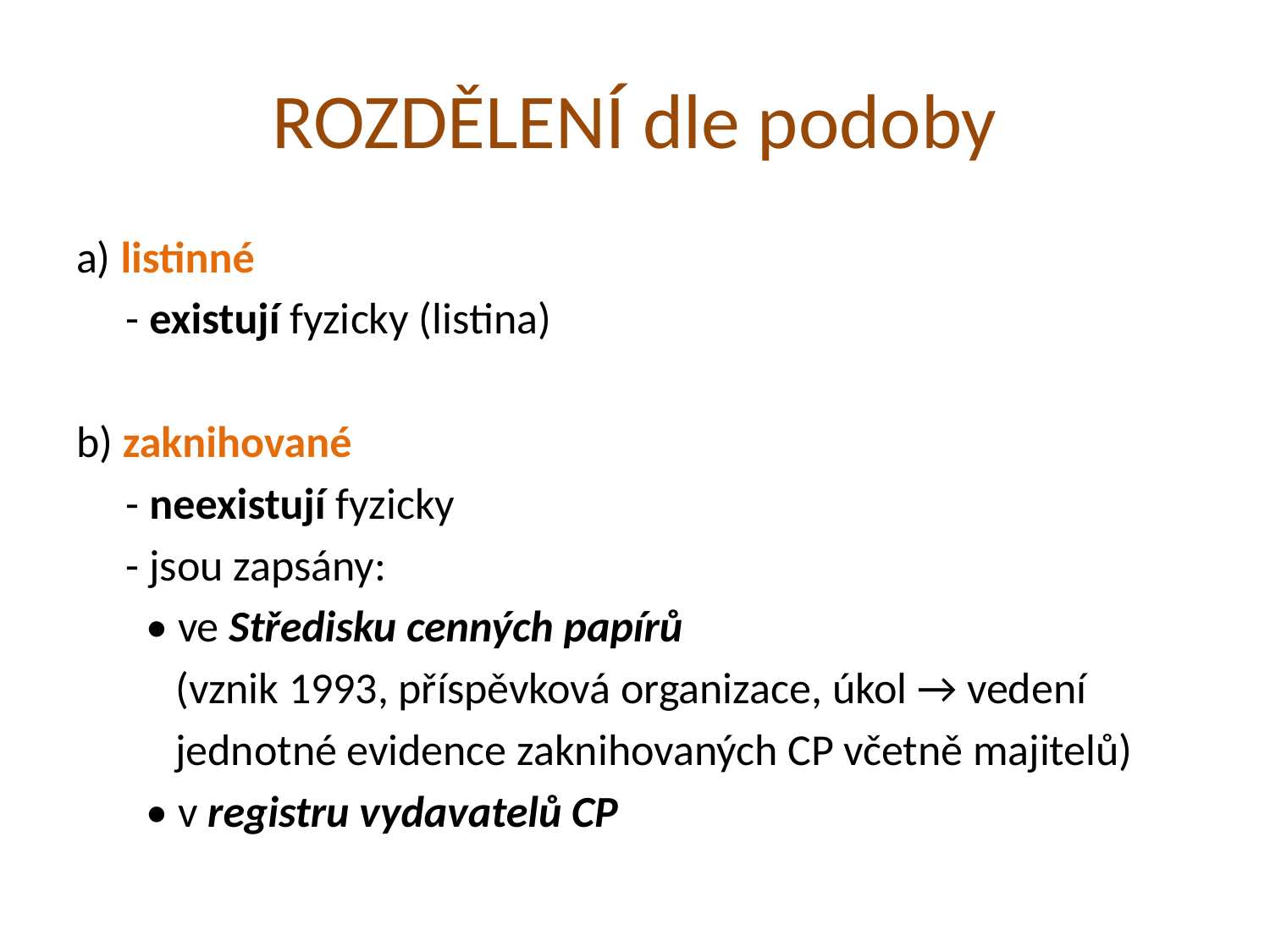

# ROZDĚLENÍ dle podoby
a) listinné
     - existují fyzicky (listina)

b) zaknihované
     - neexistují fyzicky
     - jsou zapsány:
       • ve Středisku cenných papírů
          (vznik 1993, příspěvková organizace, úkol → vedení
          jednotné evidence zaknihovaných CP včetně majitelů)
       • v registru vydavatelů CP